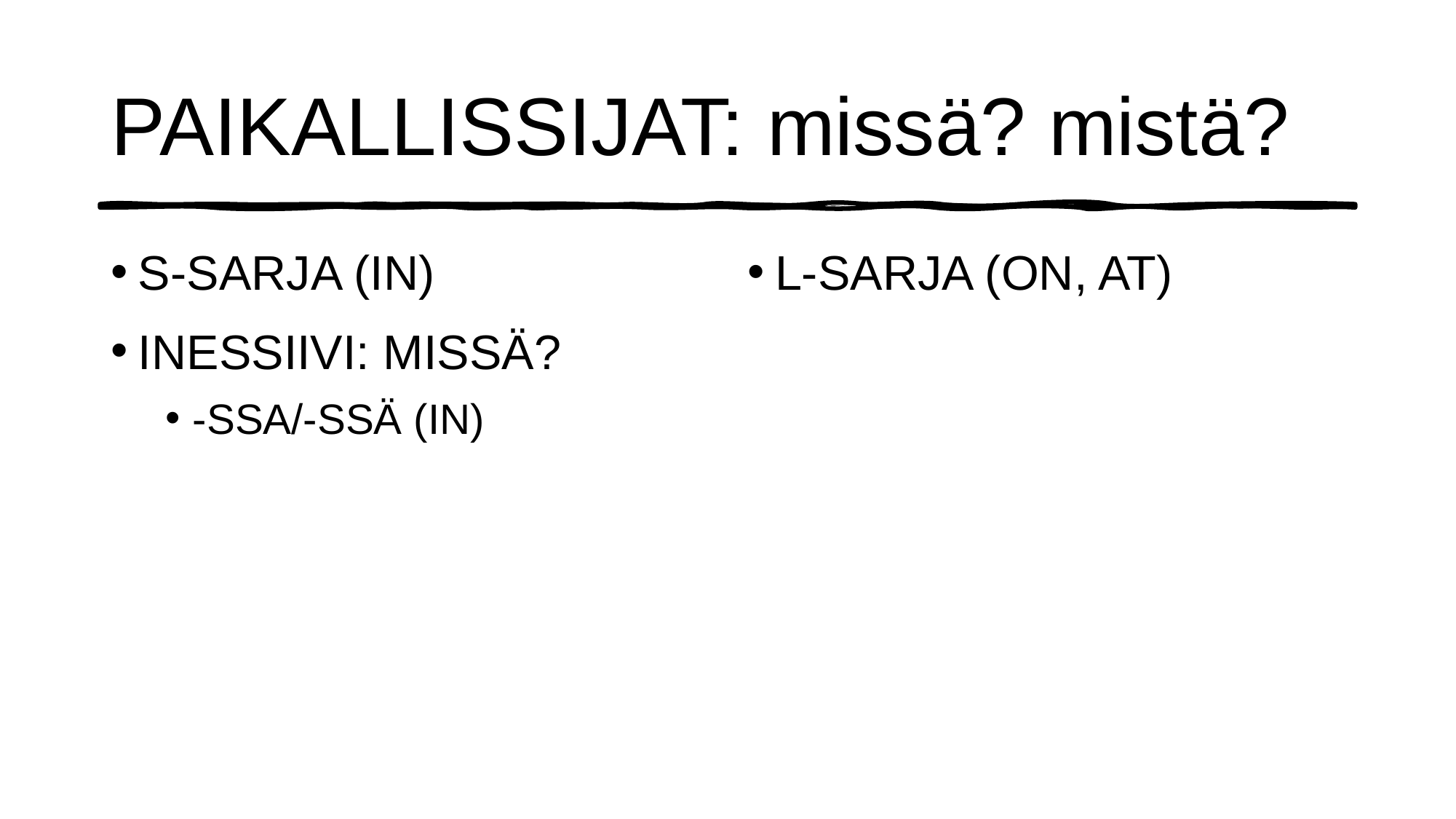

# PAIKALLISSIJAT: missä? mistä?
S-SARJA (IN)
INESSIIVI: MISSÄ?
-SSA/-SSÄ (IN)

L-SARJA (ON, AT)